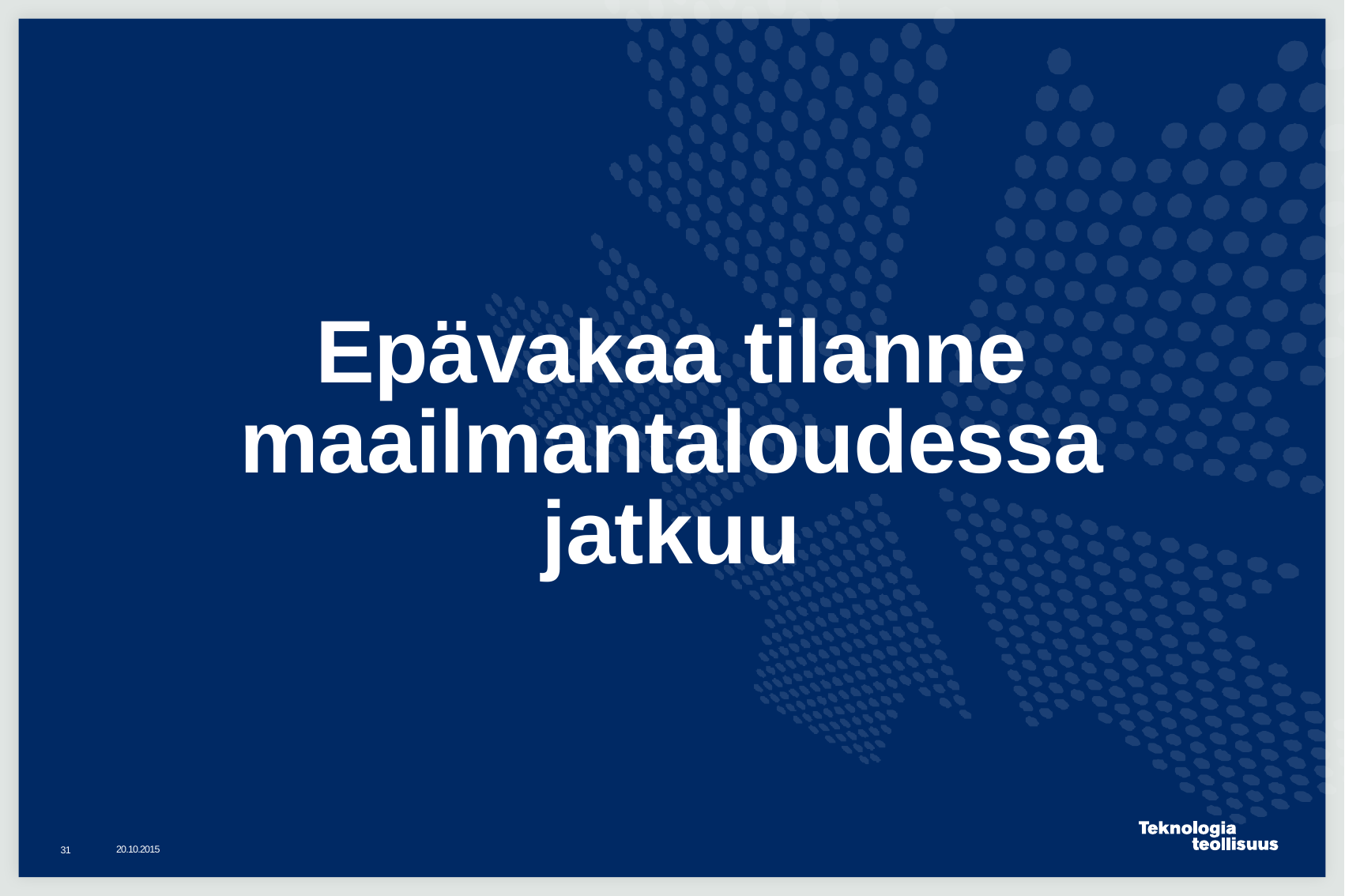

# Epävakaa tilanne maailmantaloudessa jatkuu
20.10.2015
31